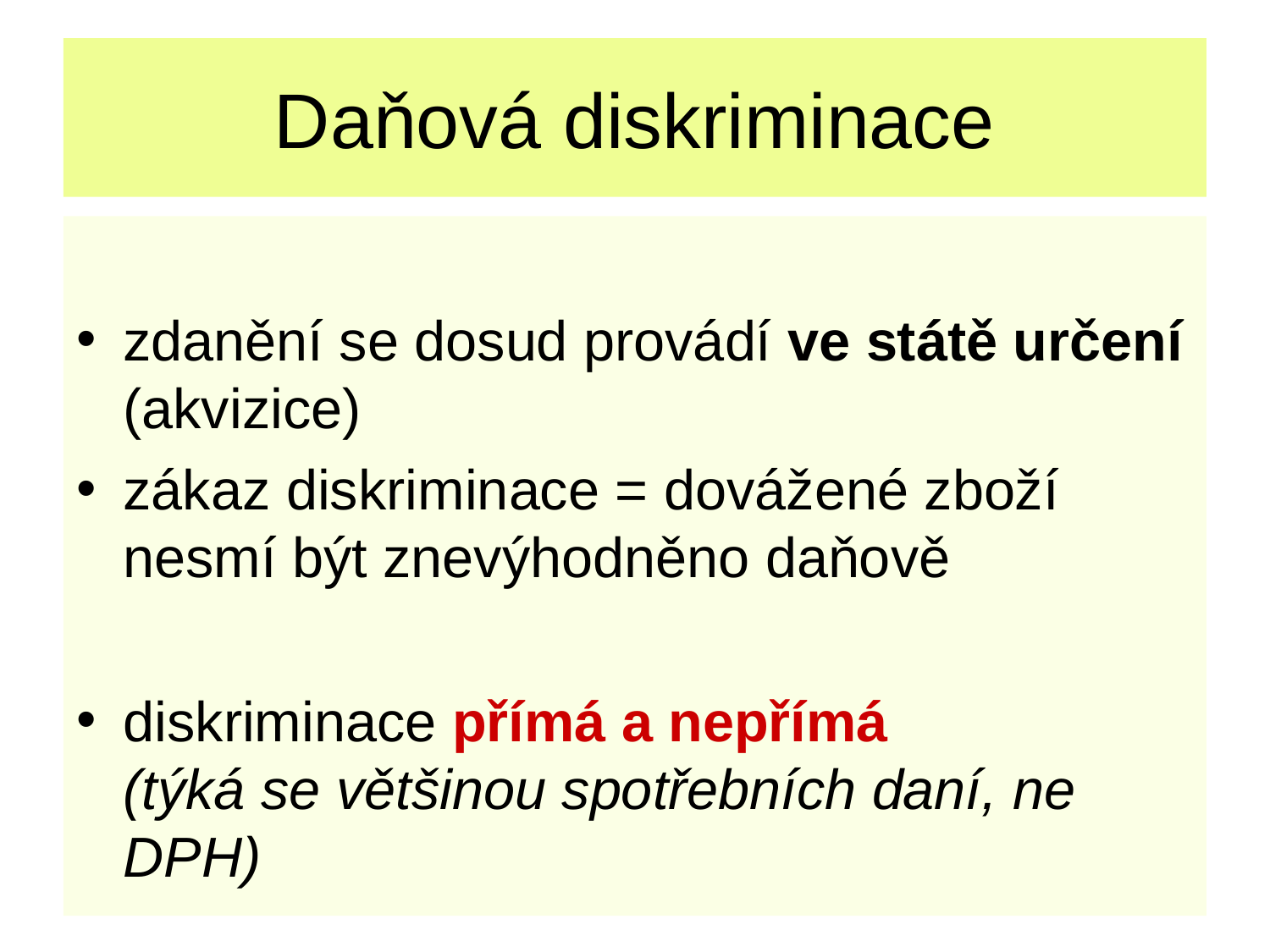

Daňová diskriminace

zdanění se dosud provádí ve státě určení (akvizice)
zákaz diskriminace = dovážené zboží nesmí být znevýhodněno daňově

diskriminace přímá a nepřímá            (týká se většinou spotřebních daní, ne DPH)